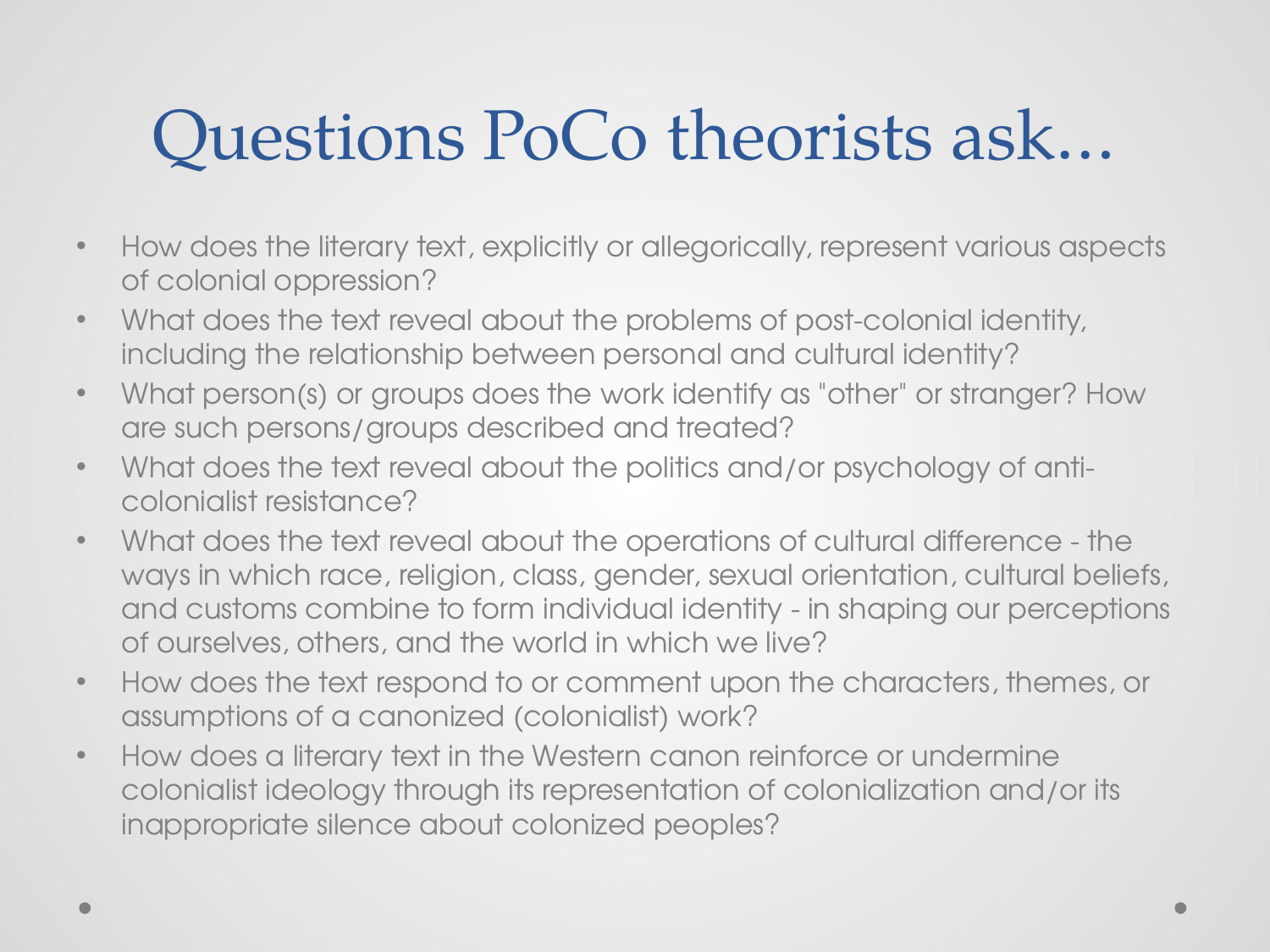

# Questions PoCo theorists ask…
How does the literary text, explicitly or allegorically, represent various aspects of colonial oppression?
What does the text reveal about the problems of post-colonial identity, including the relationship between personal and cultural identity?
What person(s) or groups does the work identify as "other" or stranger? How are such persons/groups described and treated?
What does the text reveal about the politics and/or psychology of anti-colonialist resistance?
What does the text reveal about the operations of cultural difference - the ways in which race, religion, class, gender, sexual orientation, cultural beliefs, and customs combine to form individual identity - in shaping our perceptions of ourselves, others, and the world in which we live?
How does the text respond to or comment upon the characters, themes, or assumptions of a canonized (colonialist) work?
How does a literary text in the Western canon reinforce or undermine colonialist ideology through its representation of colonialization and/or its inappropriate silence about colonized peoples?